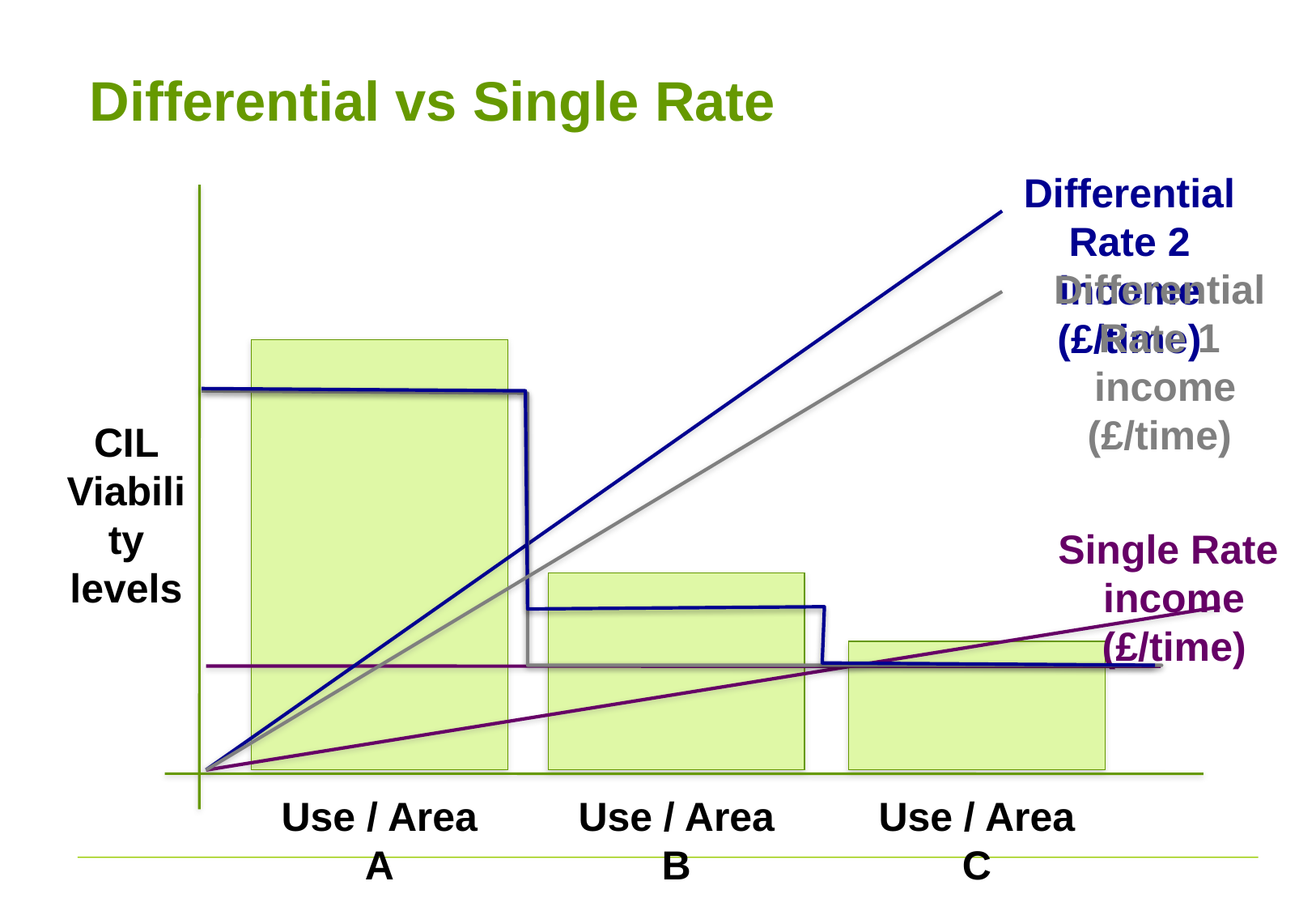

# Differential vs Single Rate
Differential Rate 2
income (£/time)
Differential Rate 1
 income (£/time)

CIL Viability levels
Single Rate
income (£/time)

Use / Area A
Use / Area B
Use / Area C